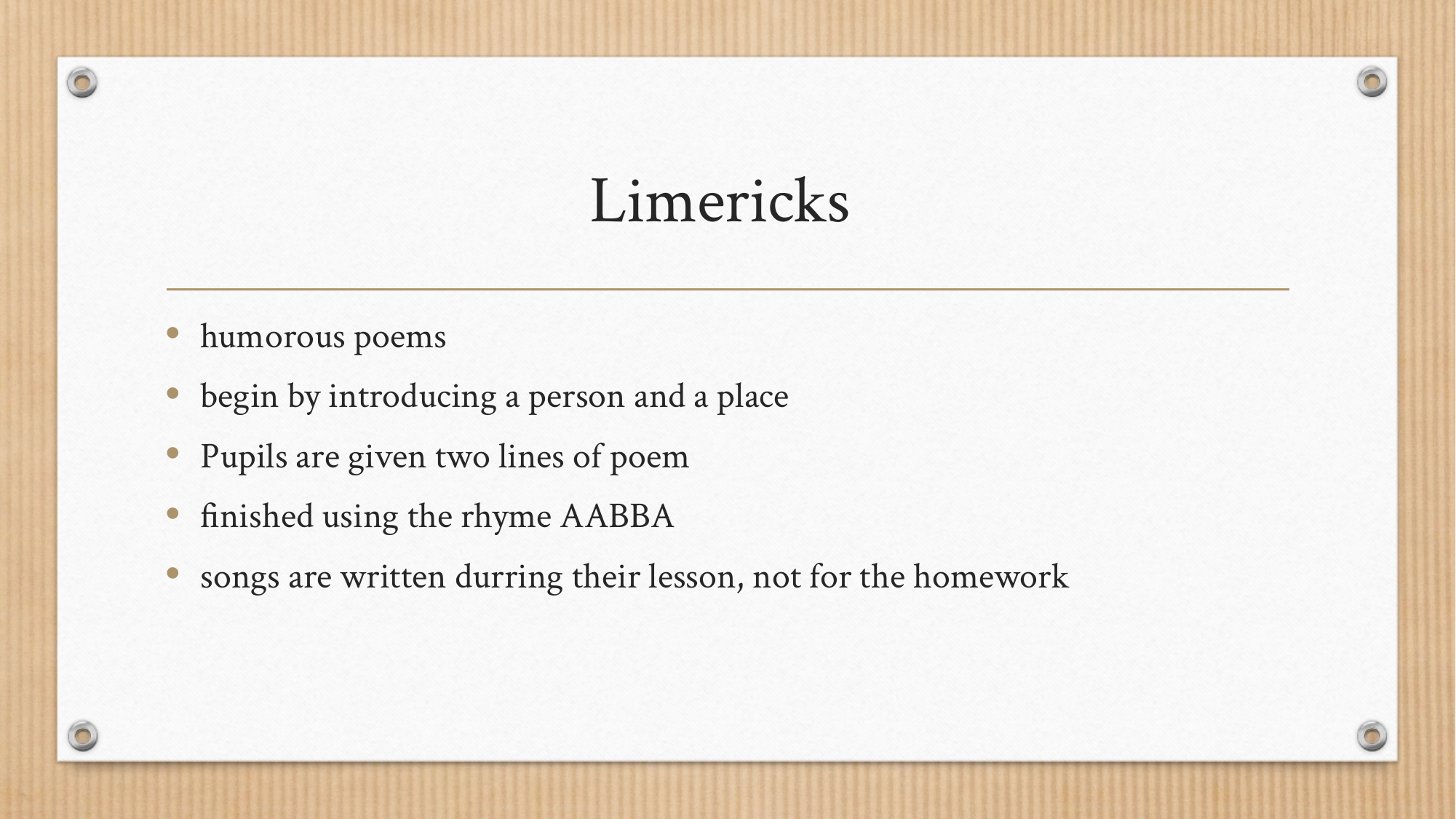

# Limericks
humorous poems
begin by introducing a person and a place
Pupils are given two lines of poem
finished using the rhyme AABBA
songs are written durring their lesson, not for the homework